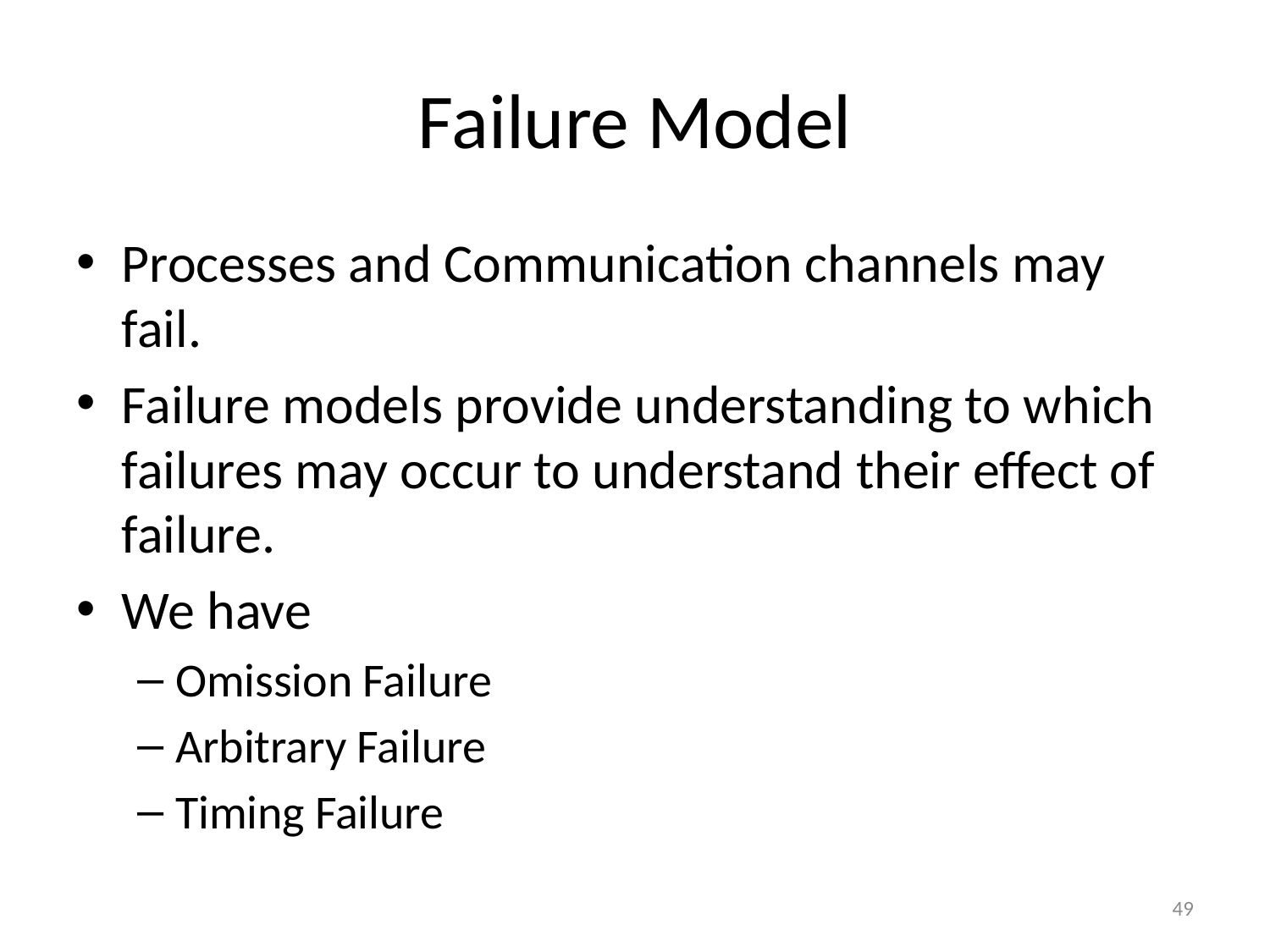

# Failure Model
Processes and Communication channels may fail.
Failure models provide understanding to which failures may occur to understand their effect of failure.
We have
Omission Failure
Arbitrary Failure
Timing Failure
49